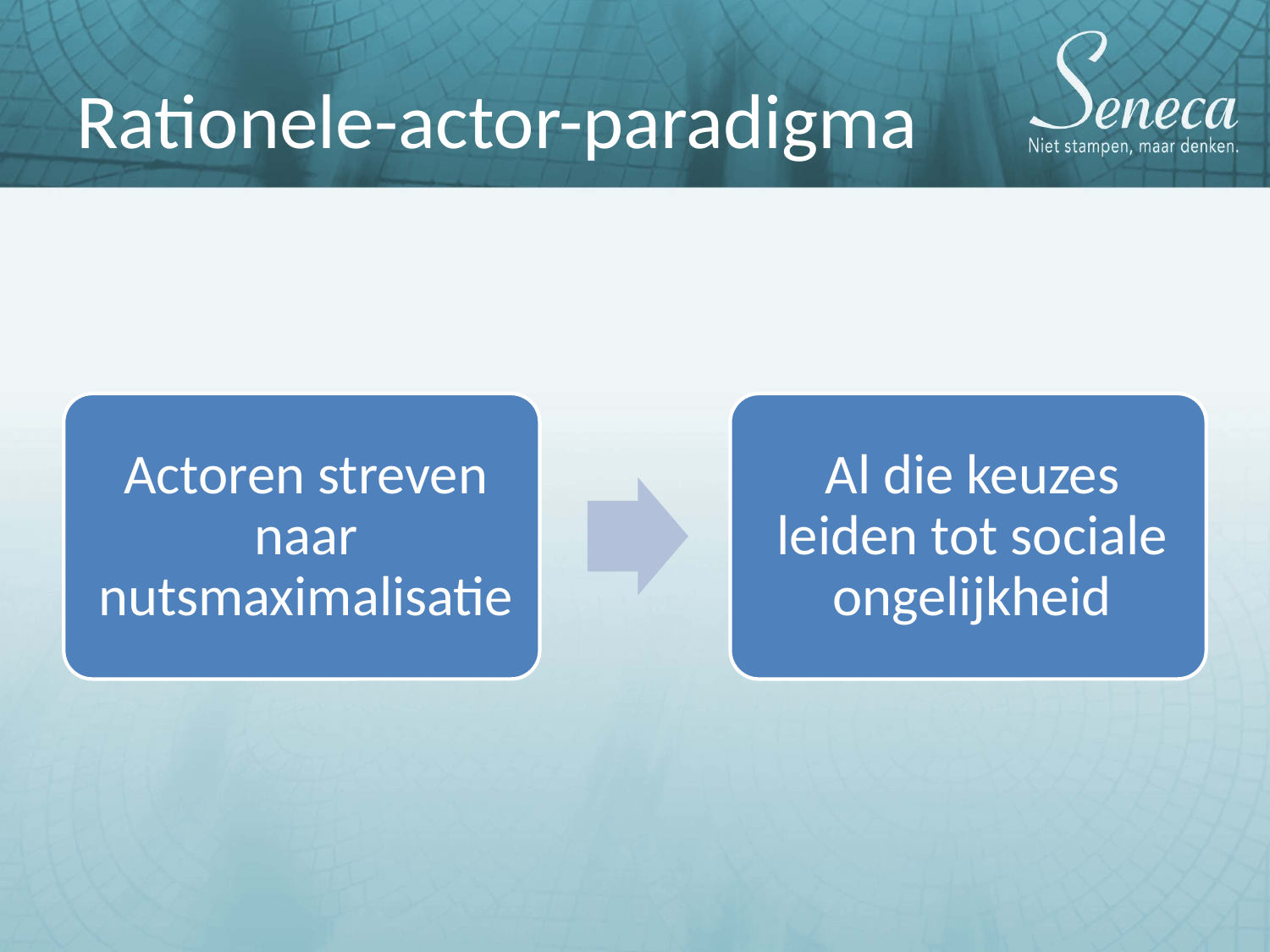

# Rationele-actor-paradigma
Actoren streven naar nutsmaximalisatie

Al die keuzes leiden tot sociale ongelijkheid